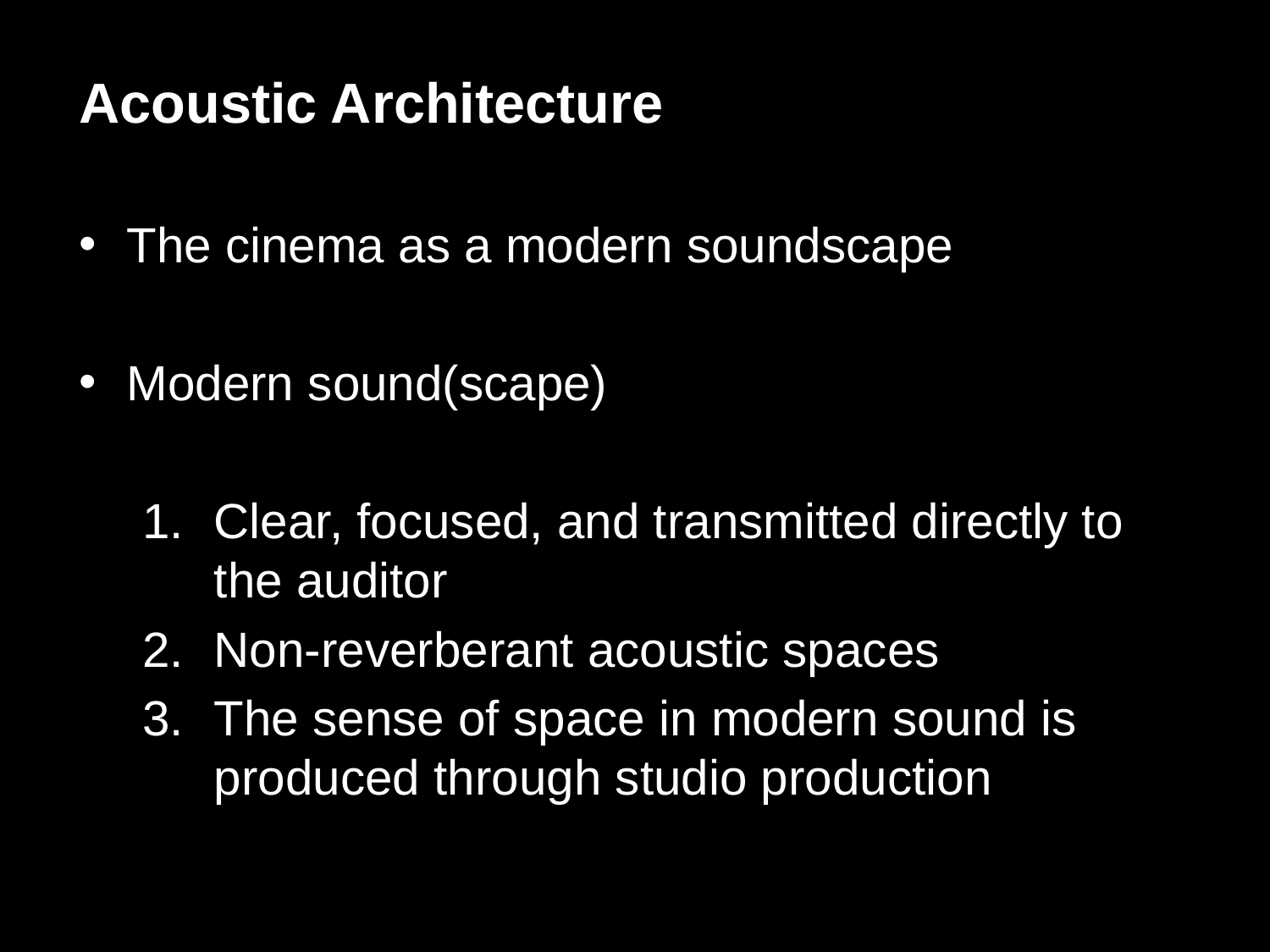

Acoustic Architecture

The cinema as a modern soundscape

Modern sound(scape)

Clear, focused, and transmitted directly to the auditor
Non-reverberant acoustic spaces
The sense of space in modern sound is produced through studio production